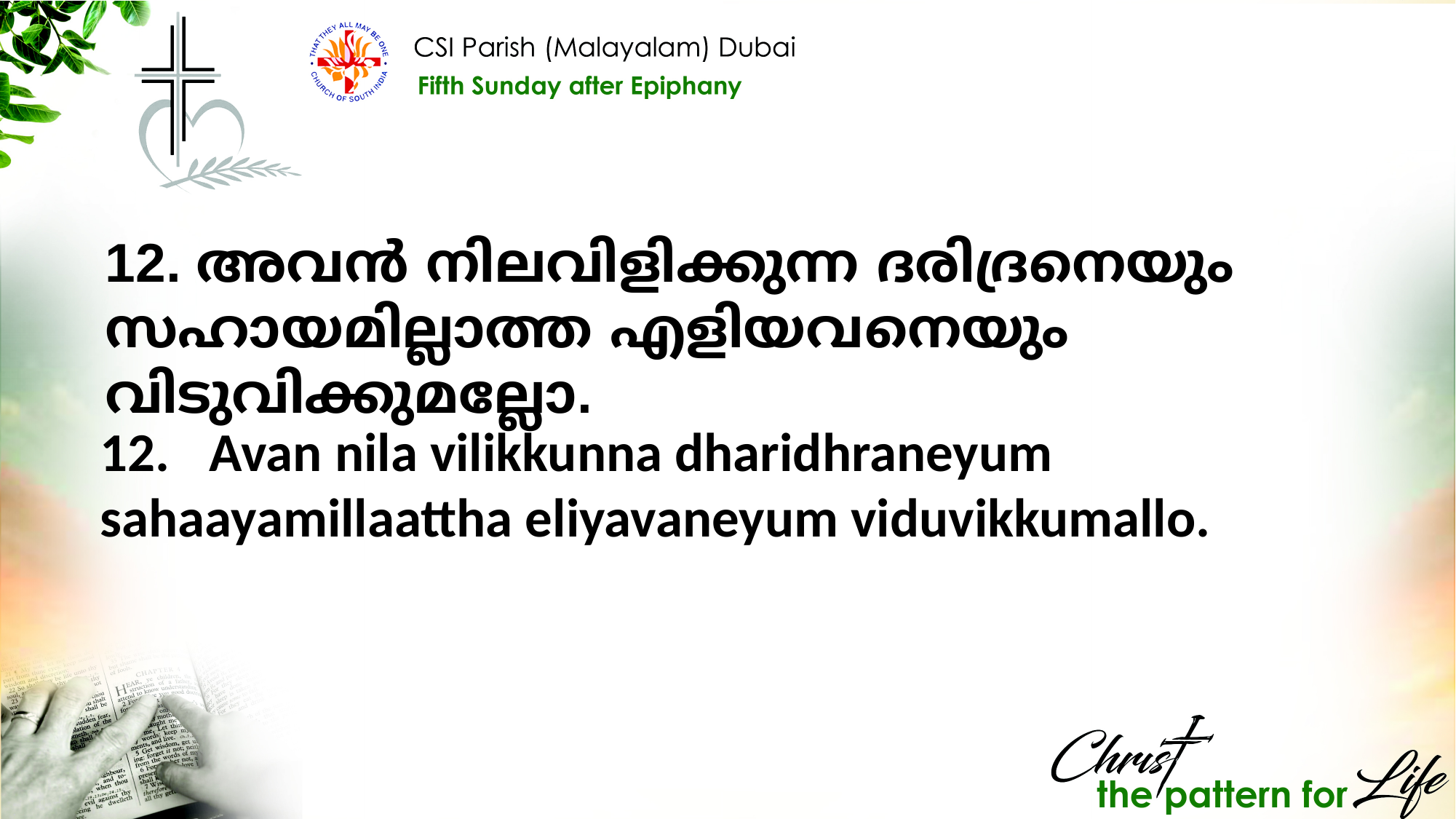

12. അവൻ നിലവിളിക്കുന്ന ദരിദ്രനെയും സഹായമില്ലാത്ത എളിയവനെയും വിടുവിക്കുമല്ലോ.
12.	Avan nila vilikkunna dharidhraneyum sahaayamillaattha eliyavaneyum viduvikkumallo.